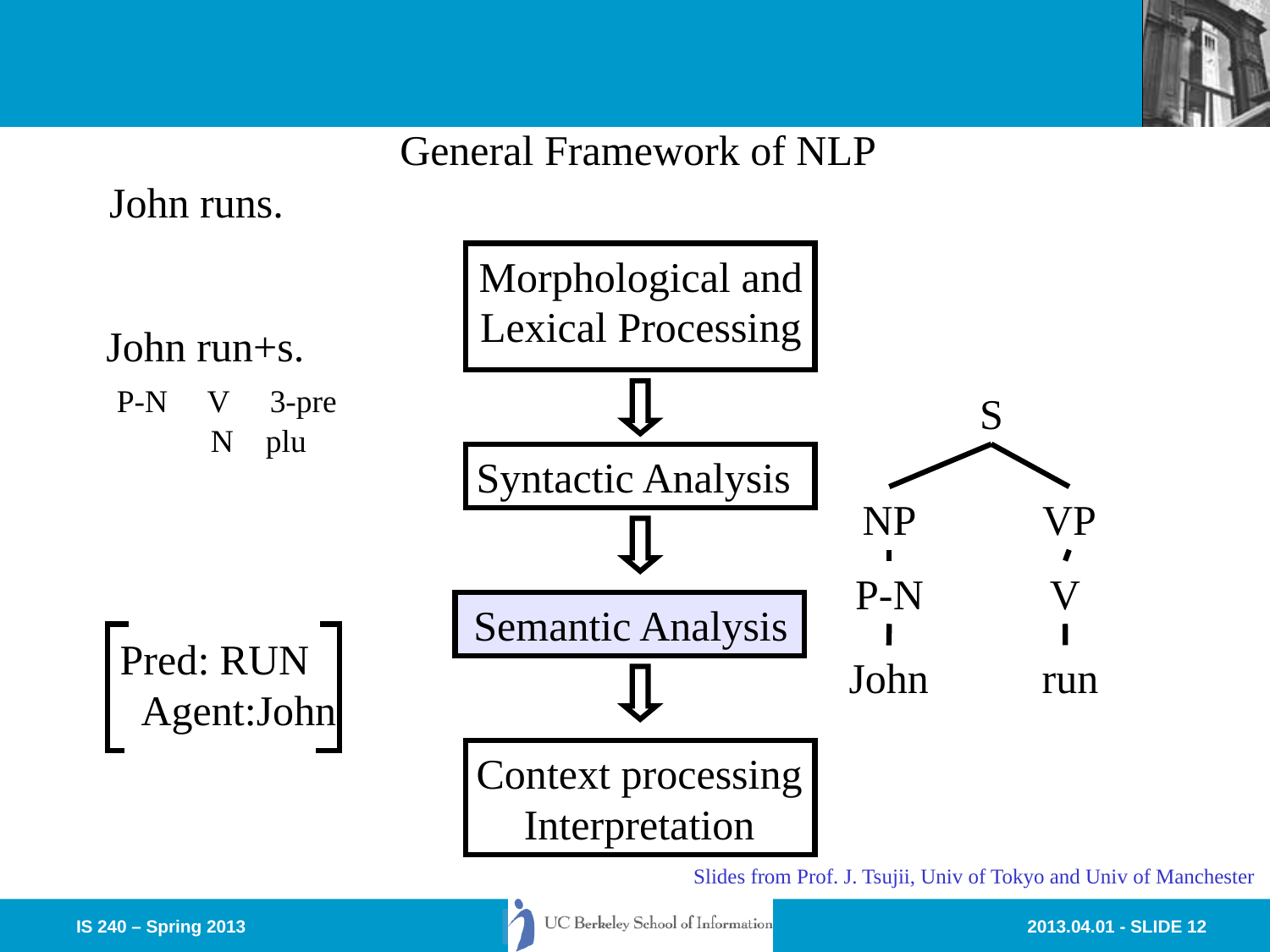

General Framework of NLP
John runs.

Morphological and
Lexical Processing
John run+s.
 P-N     V     3-pre
             N    plu

S
Syntactic Analysis

NP
VP

P-N
V

Pred: RUN
  Agent:John

Semantic Analysis
John
run

Context processing
Interpretation

Slides from Prof. J. Tsujii, Univ of Tokyo and Univ of Manchester
IS 240 – Spring 2013